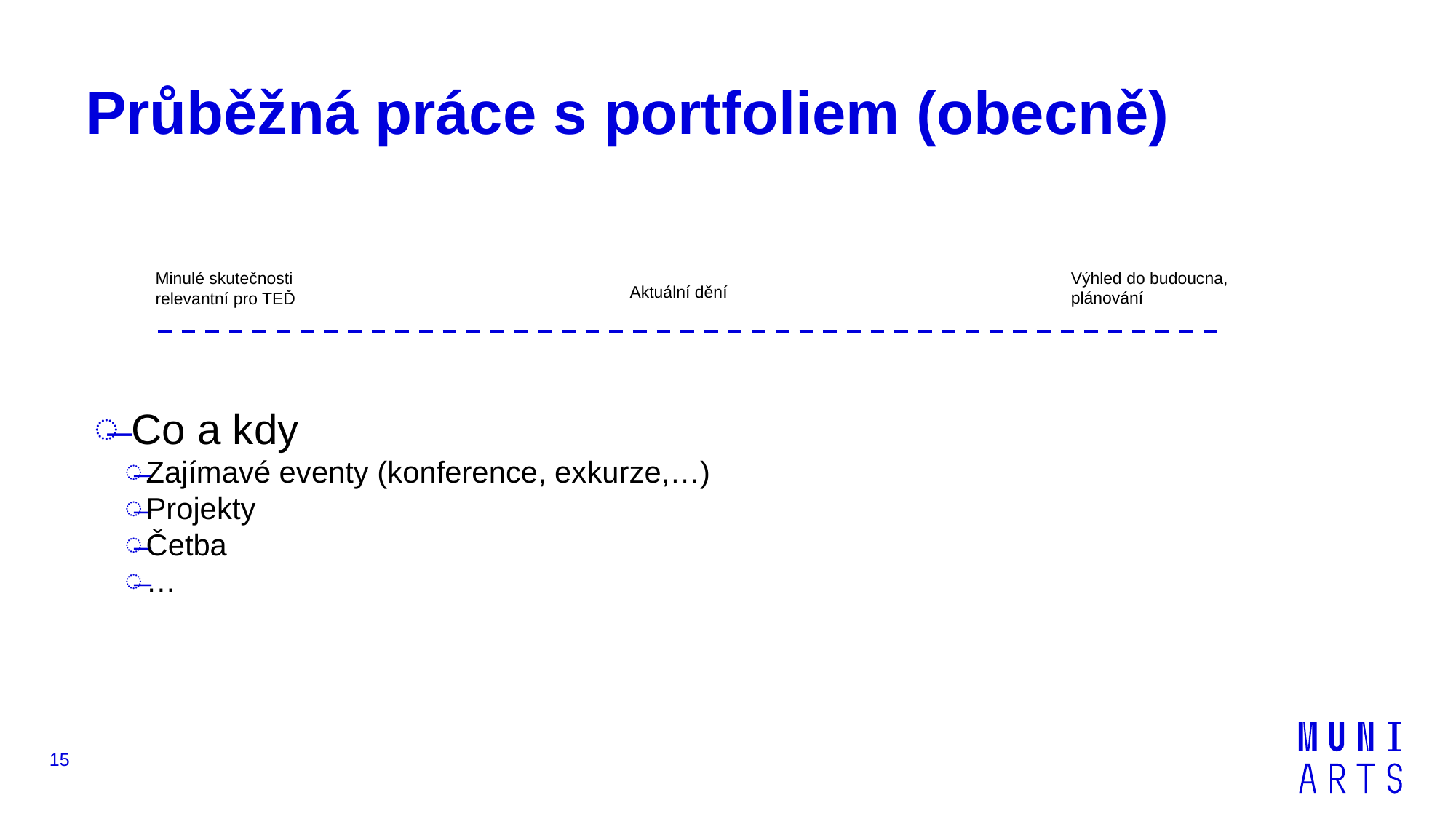

# Průběžná práce s portfoliem (obecně)
Výhled do budoucna, plánování
Minulé skutečnosti relevantní pro TEĎ
Aktuální dění
 Co a kdy
Zajímavé eventy (konference, exkurze,…)
Projekty
Četba
…

15